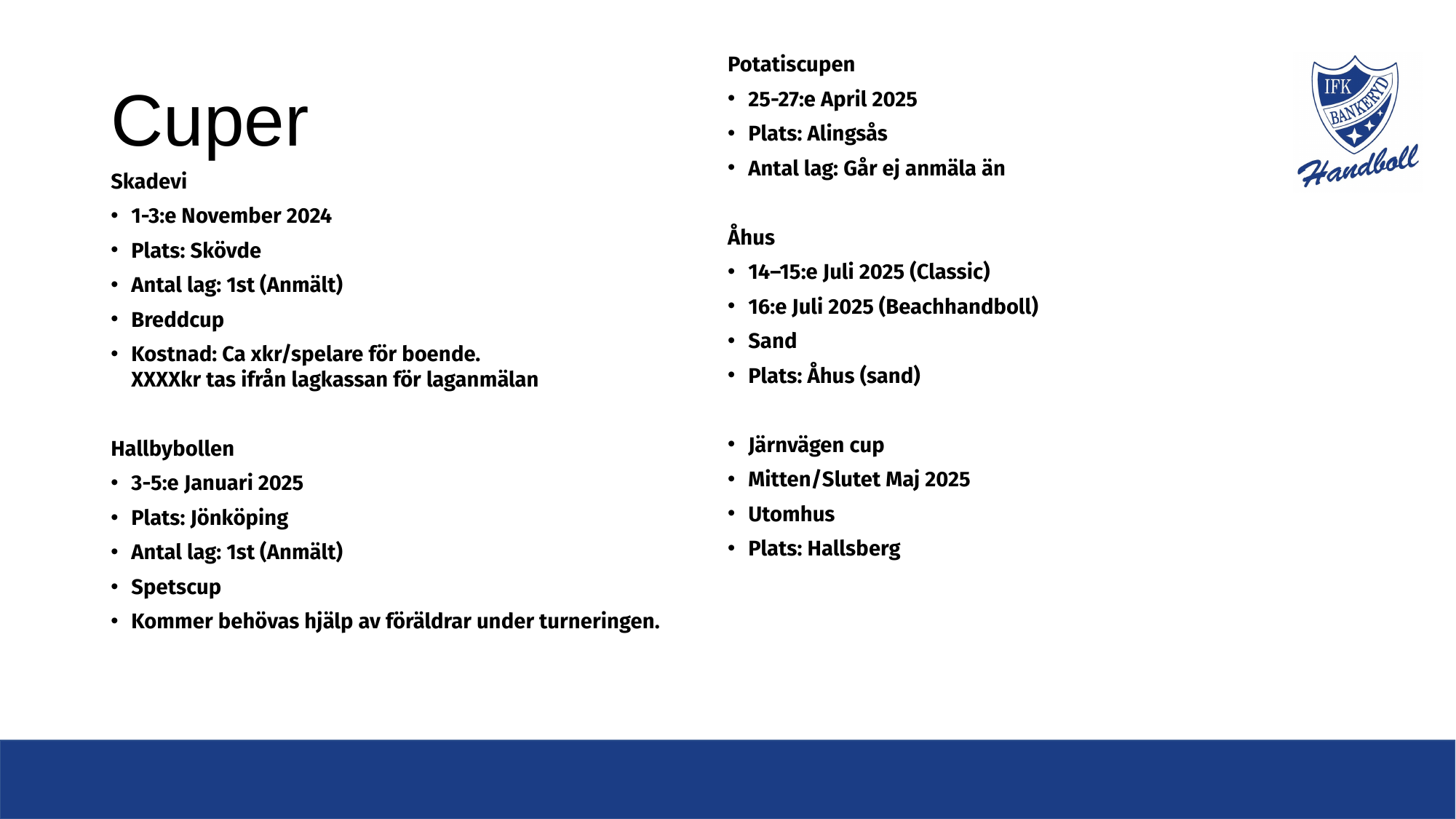

# Cuper
Potatiscupen
25-27:e April 2025
Plats: Alingsås
Antal lag: Går ej anmäla än

Åhus
14–15:e Juli 2025 (Classic)
16:e Juli 2025 (Beachhandboll)
Sand
Plats: Åhus (sand)

Järnvägen cup
Mitten/Slutet Maj 2025
Utomhus
Plats: Hallsberg
Skadevi
1-3:e November 2024
Plats: Skövde
Antal lag: 1st (Anmält)
Breddcup
Kostnad: Ca xkr/spelare för boende.
XXXXkr tas ifrån lagkassan för laganmälan

Hallbybollen
3-5:e Januari 2025
Plats: Jönköping
Antal lag: 1st (Anmält)
Spetscup
Kommer behövas hjälp av föräldrar under turneringen.